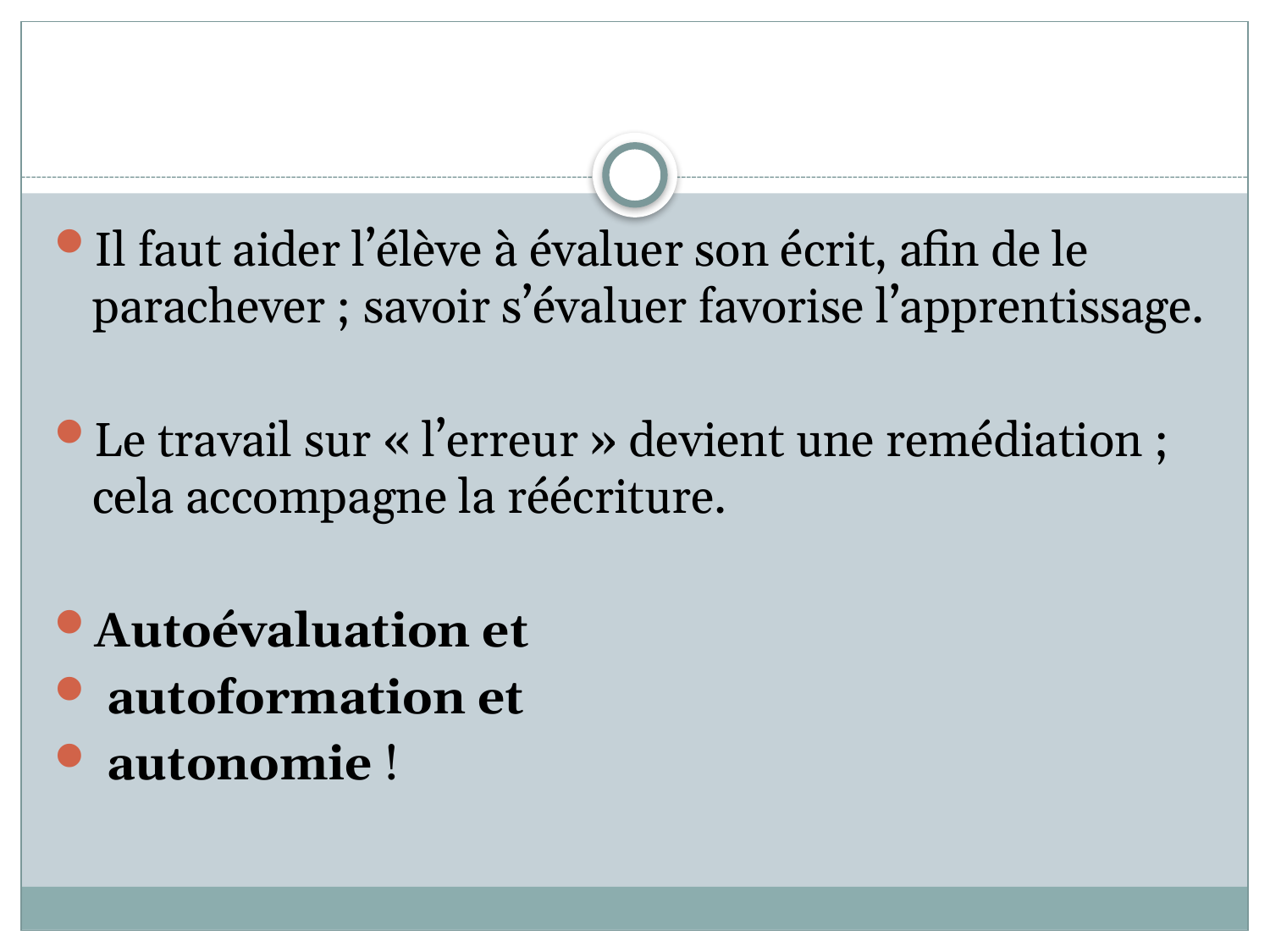

#
Il faut aider l’élève à évaluer son écrit, afin de le parachever ; savoir s’évaluer favorise l’apprentissage.

Le travail sur « l’erreur » devient une remédiation ; cela accompagne la réécriture.

Autoévaluation et
 autoformation et
 autonomie !